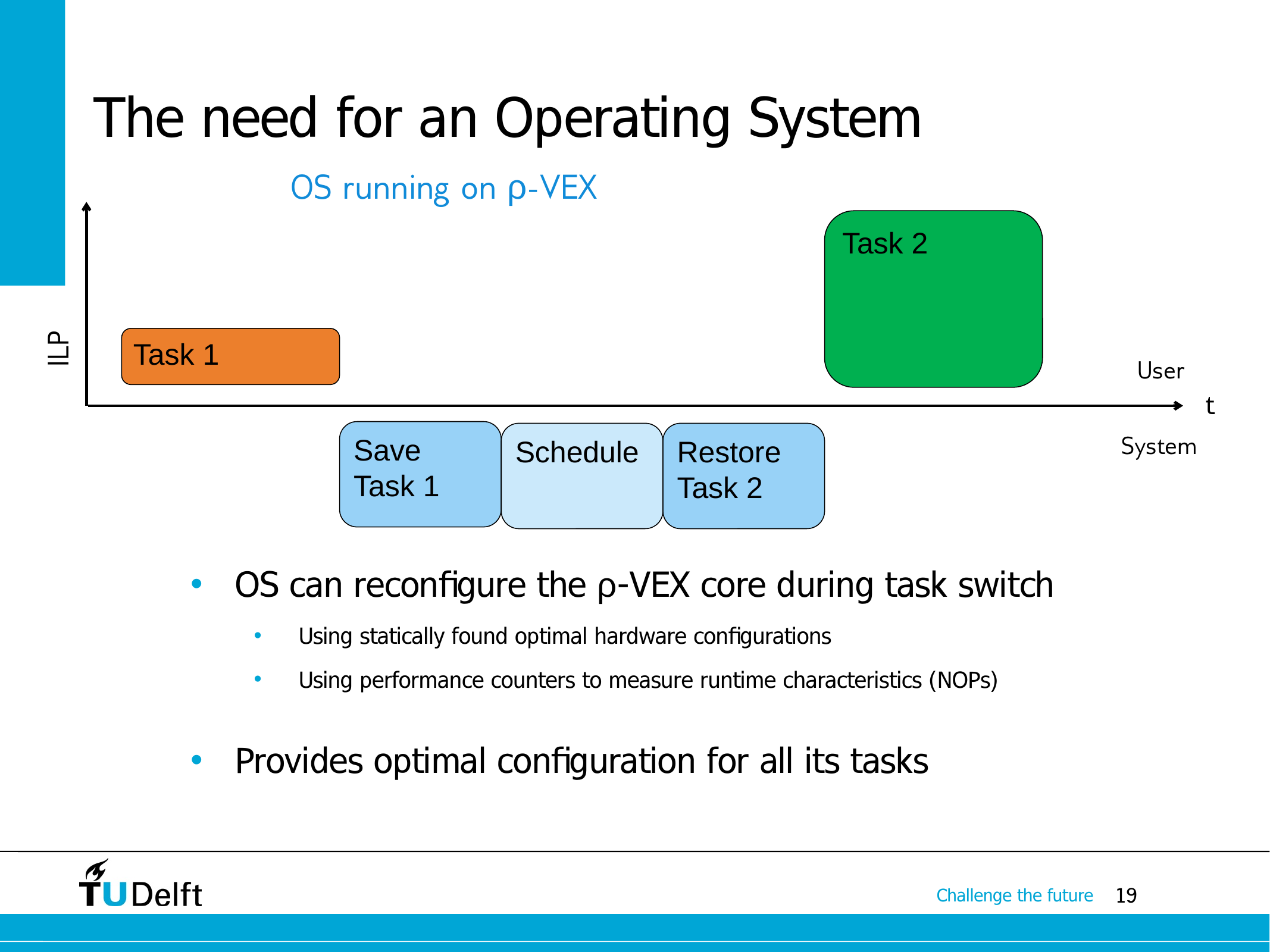

# The need for an Operating System
OS running on ρ-VEX
Task 2
ILP
Task 1
User
t
Save
Task 1
Schedule
Restore
Task 2
System
OS can reconfigure the ρ-VEX core during task switch
Using statically found optimal hardware configurations
Using performance counters to measure runtime characteristics (NOPs)

Provides optimal configuration for all its tasks